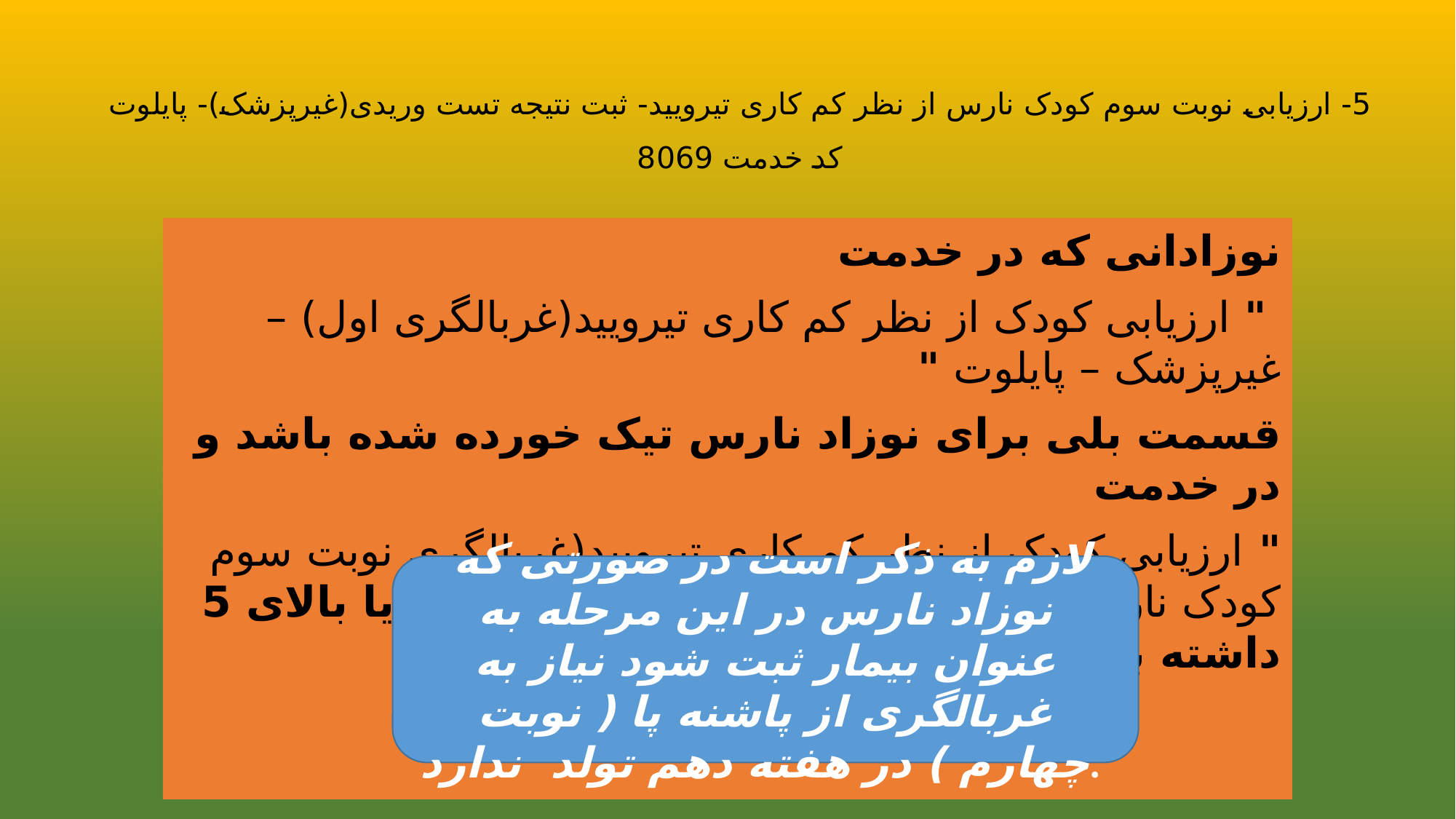

# 5- ارزیابی نوبت سوم کودک نارس از نظر کم کاری تیرویید- ثبت نتیجه تست وریدی(غیرپزشک)- پایلوت کد خدمت 8069
نوزادانی که در خدمت
 " ارزیابی کودک از نظر کم کاری تیرویید(غربالگری اول) – غیرپزشک – پایلوت "
قسمت بلی برای نوزاد نارس تیک خورده شده باشد و در خدمت
" ارزیابی کودک از نظر کم کاری تیرویید(غربالگری نوبت سوم کودک نارس) غیر پزشک- پایلوت " tsh مساوی و یا بالای 5 داشته باشد.

 لازم به ذکر است در صورتی که نوزاد نارس در این مرحله به عنوان بیمار ثبت شود نیاز به غربالگری از پاشنه پا ( نوبت چهارم ) در هفته دهم تولد  ندارد.